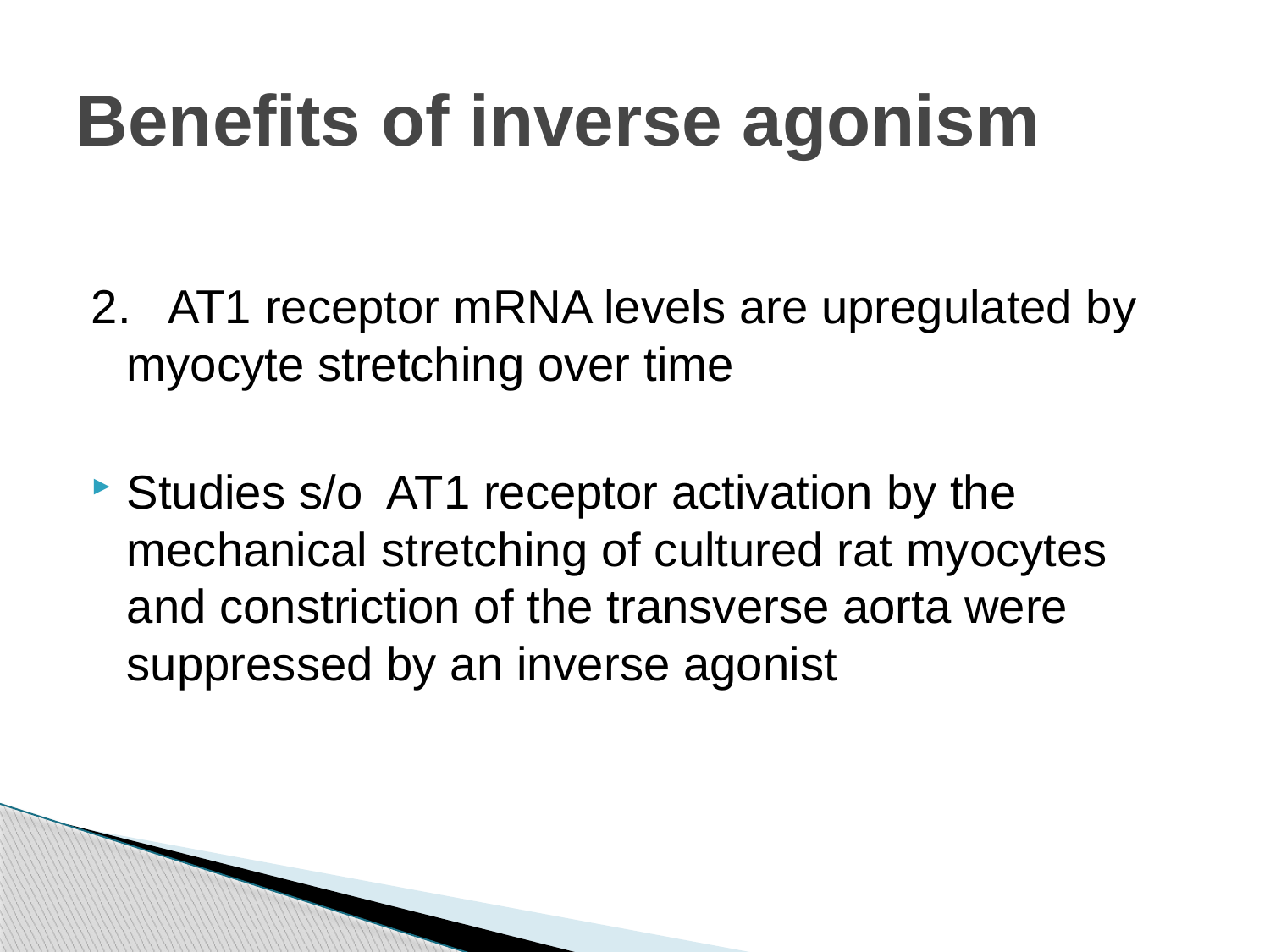

# Benefits of inverse agonism

2.   AT1 receptor mRNA levels are upregulated by myocyte stretching over time

Studies s/o  AT1 receptor activation by the mechanical stretching of cultured rat myocytes and constriction of the transverse aorta were suppressed by an inverse agonist